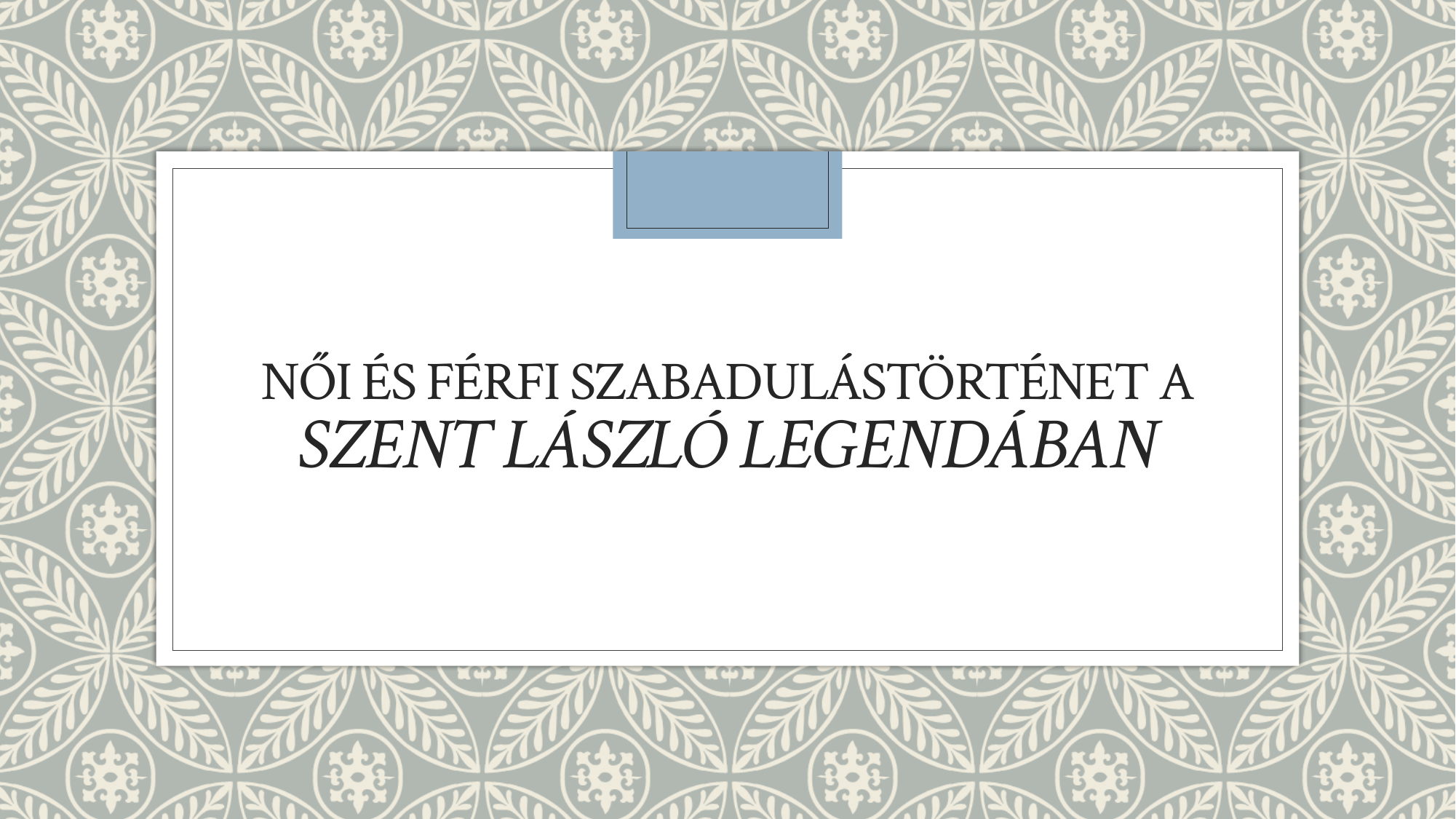

# NŐI ÉS FÉRFI SZABADULÁSTÖRTÉNET A SZENT LÁSZLÓ LEGENDÁBAN